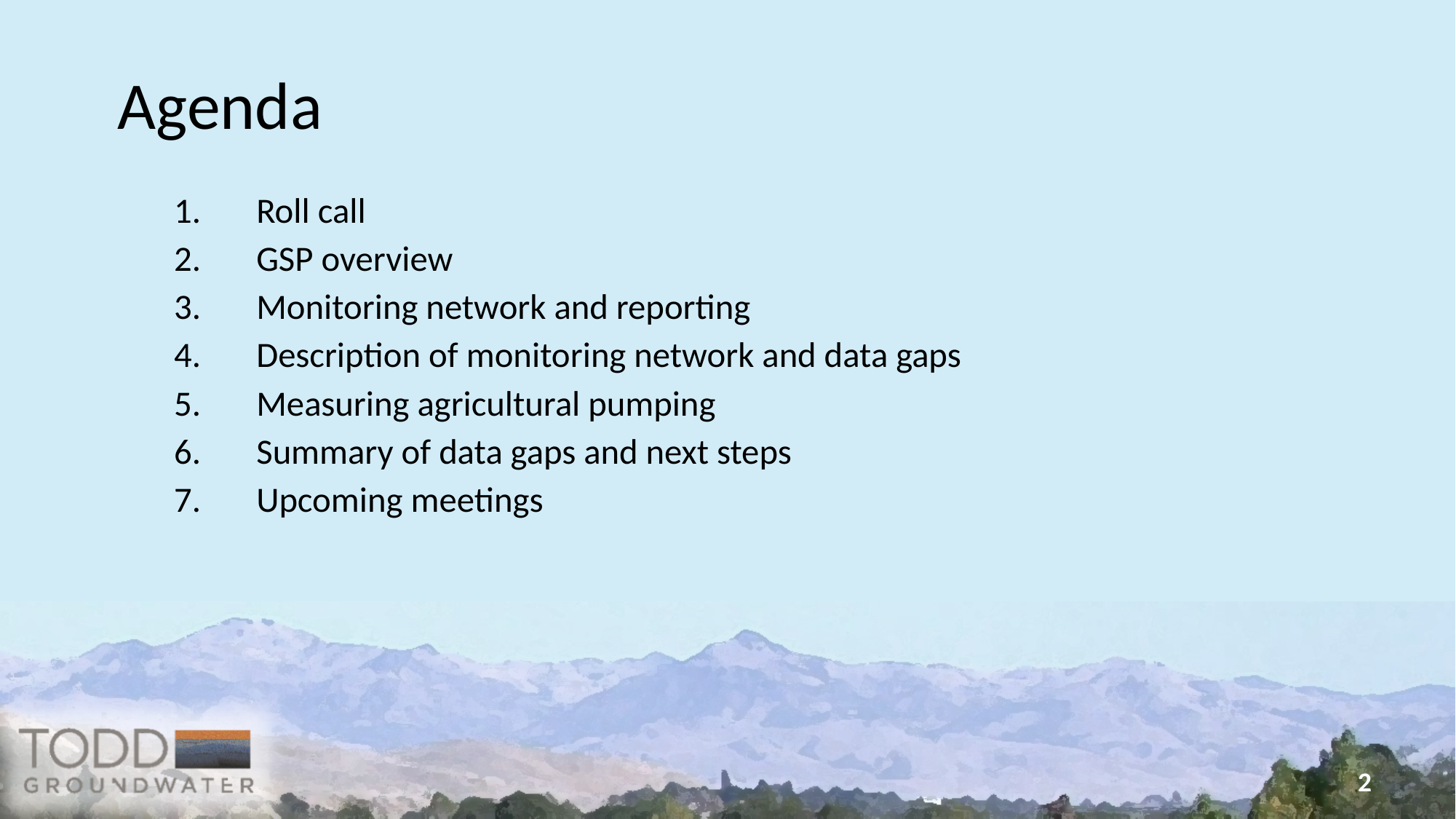

# Agenda
Roll call
GSP overview
Monitoring network and reporting
Description of monitoring network and data gaps
Measuring agricultural pumping
Summary of data gaps and next steps
Upcoming meetings
2